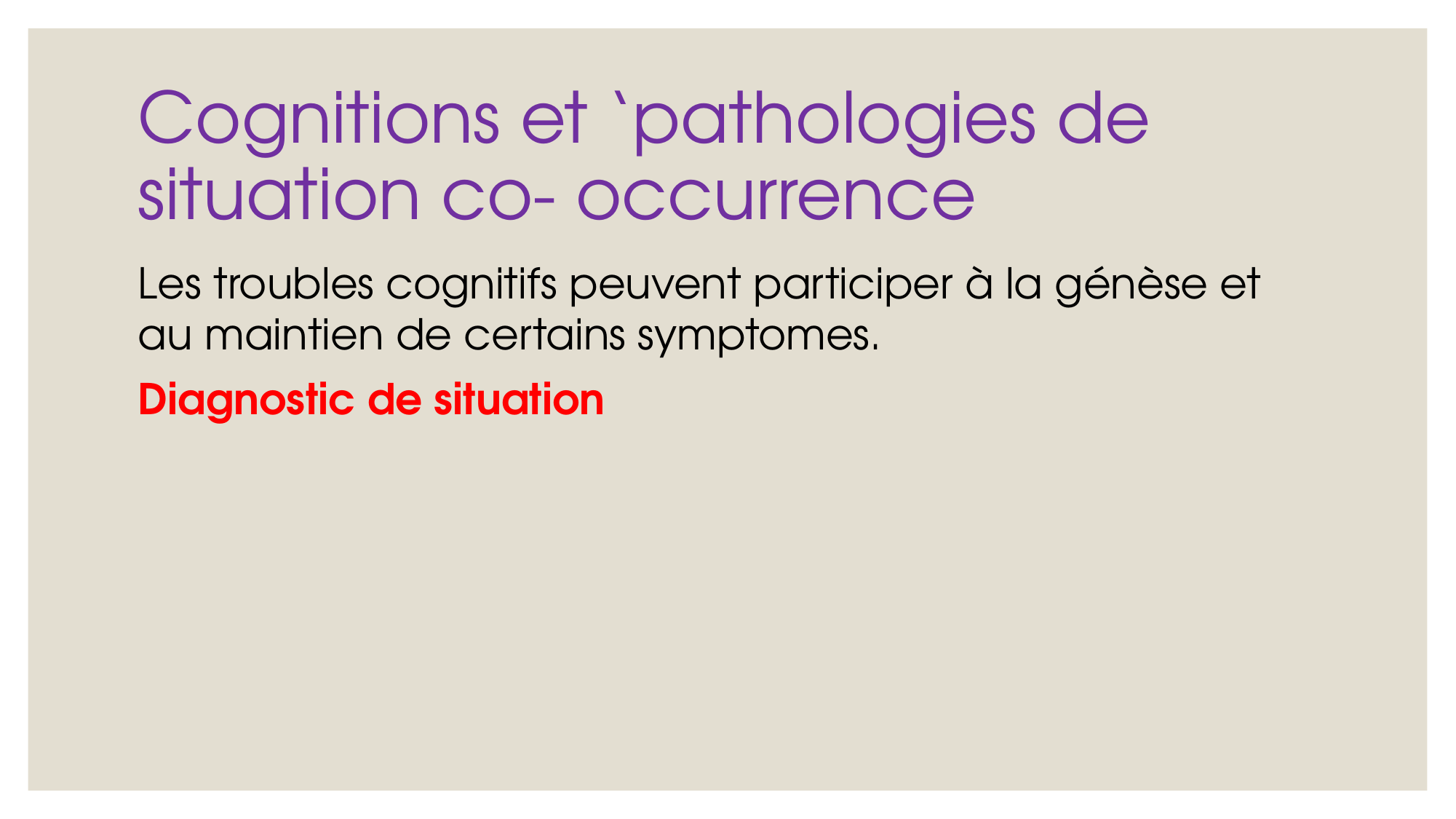

# Cognitions et ‘pathologies de situation co- occurrence
Les troubles cognitifs peuvent participer à la génèse et au maintien de certains symptomes.
Diagnostic de situation